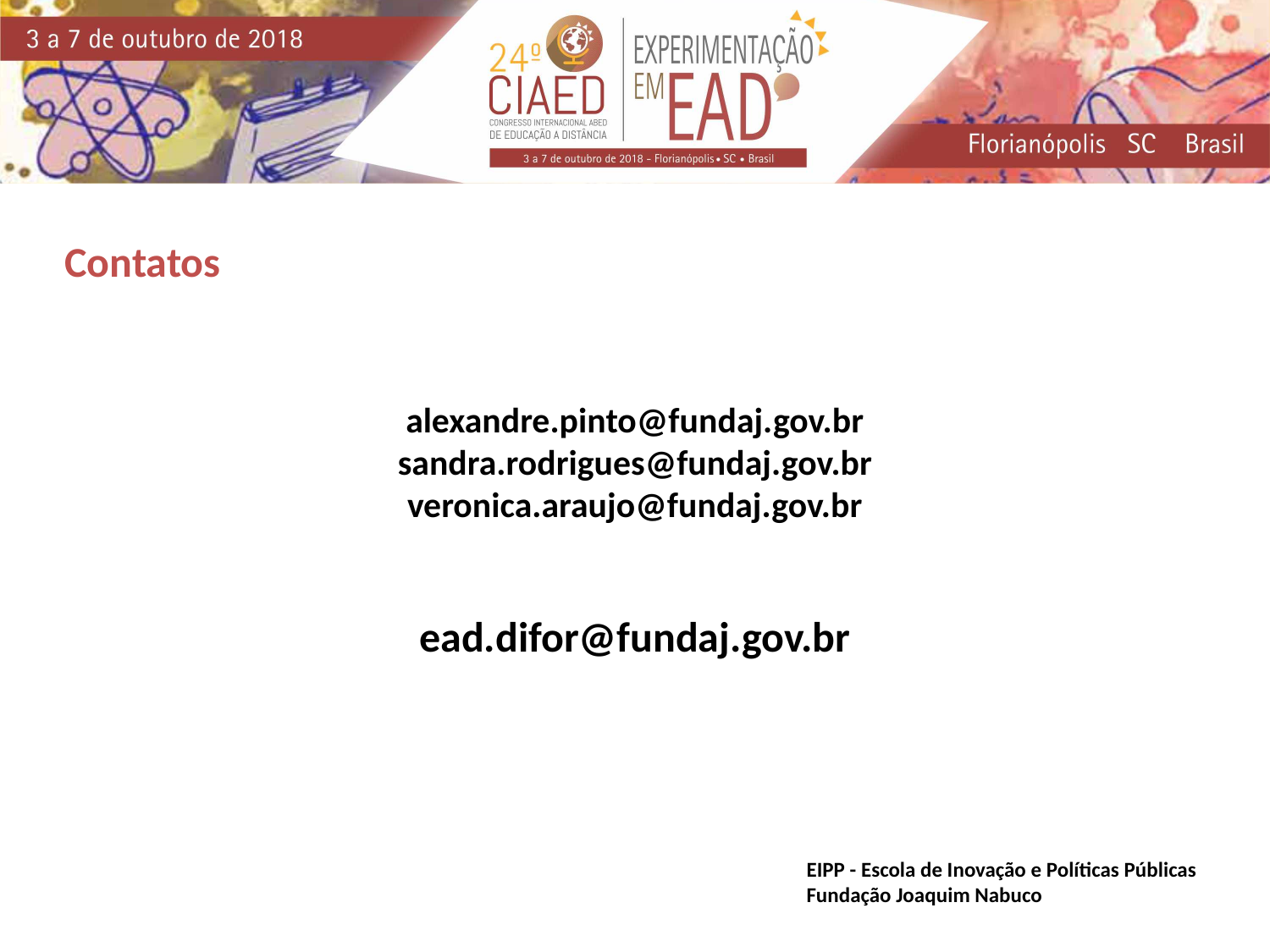

Contatos

alexandre.pinto@fundaj.gov.br
sandra.rodrigues@fundaj.gov.br
veronica.araujo@fundaj.gov.br

ead.difor@fundaj.gov.br
EIPP - Escola de Inovação e Políticas Públicas
Fundação Joaquim Nabuco